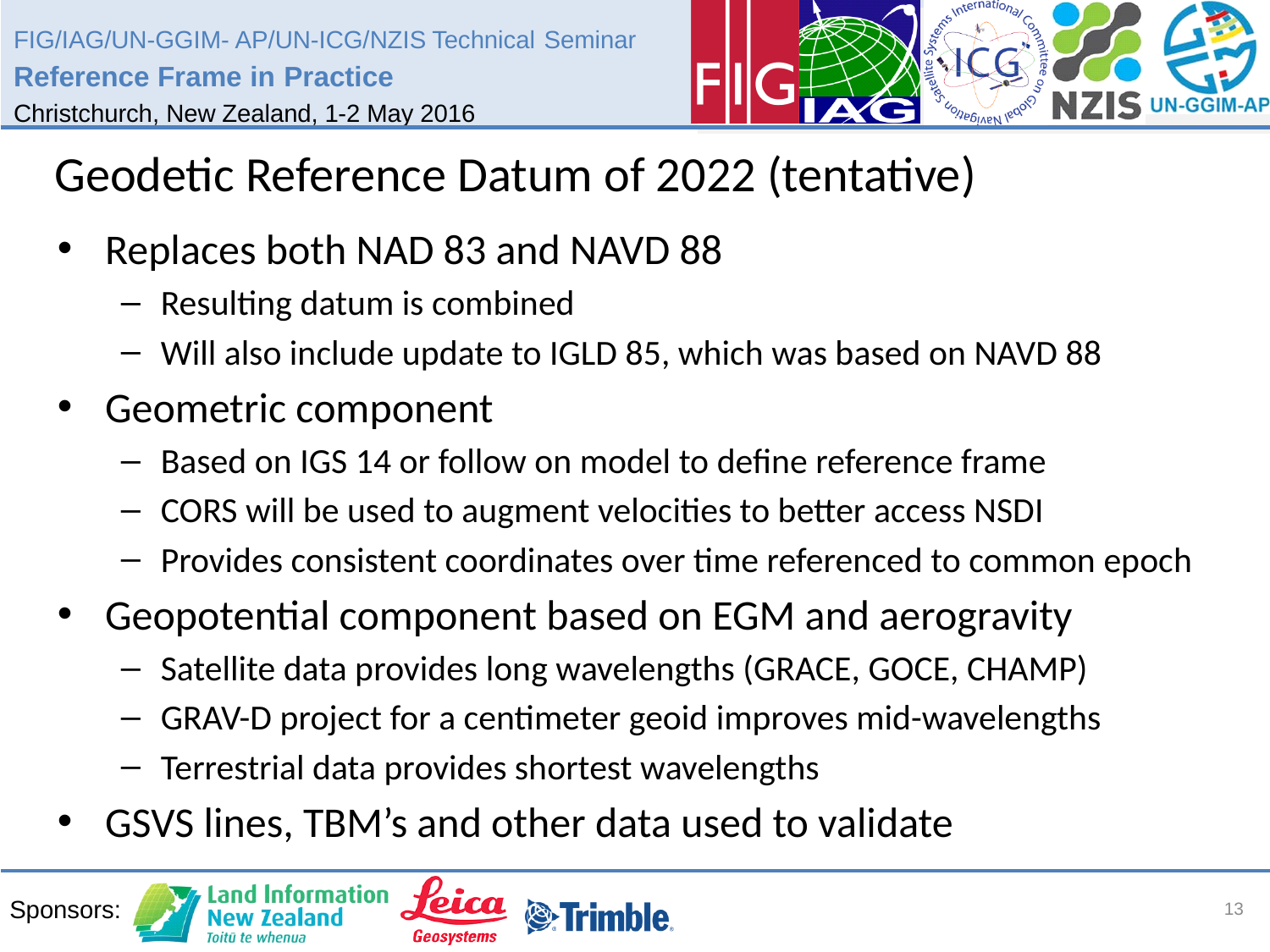

# Geodetic Reference Datum of 2022 (tentative)
Replaces both NAD 83 and NAVD 88
Resulting datum is combined
Will also include update to IGLD 85, which was based on NAVD 88
Geometric component
Based on IGS 14 or follow on model to define reference frame
CORS will be used to augment velocities to better access NSDI
Provides consistent coordinates over time referenced to common epoch
Geopotential component based on EGM and aerogravity
Satellite data provides long wavelengths (GRACE, GOCE, CHAMP)
GRAV-D project for a centimeter geoid improves mid-wavelengths
Terrestrial data provides shortest wavelengths
GSVS lines, TBM’s and other data used to validate

13